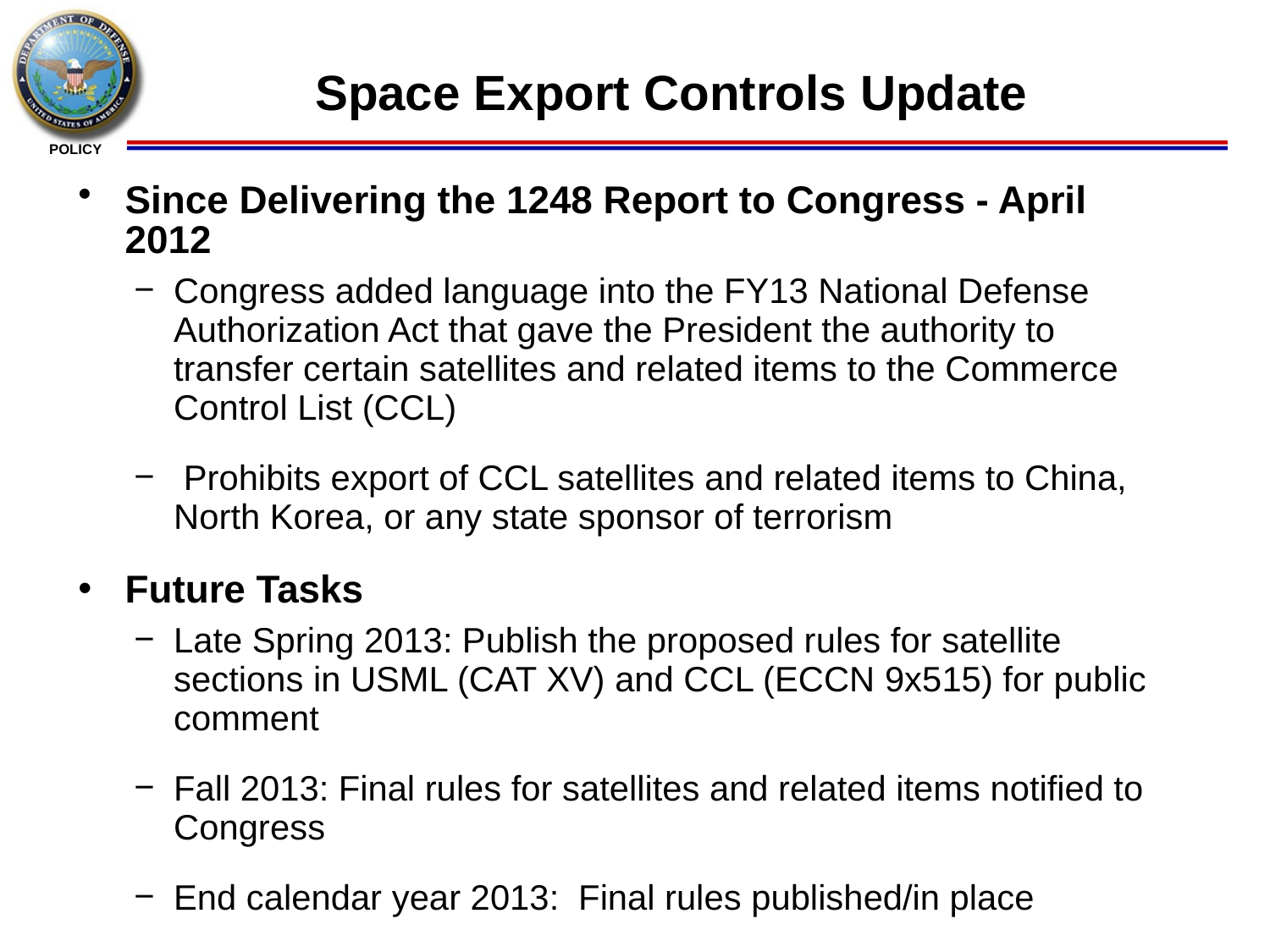

Space Export Controls Update
Since Delivering the 1248 Report to Congress - April 2012
Congress added language into the FY13 National Defense Authorization Act that gave the President the authority to transfer certain satellites and related items to the Commerce Control List (CCL)
 Prohibits export of CCL satellites and related items to China, North Korea, or any state sponsor of terrorism
Future Tasks
Late Spring 2013: Publish the proposed rules for satellite sections in USML (CAT XV) and CCL (ECCN 9x515) for public comment
Fall 2013: Final rules for satellites and related items notified to Congress
End calendar year 2013:  Final rules published/in place